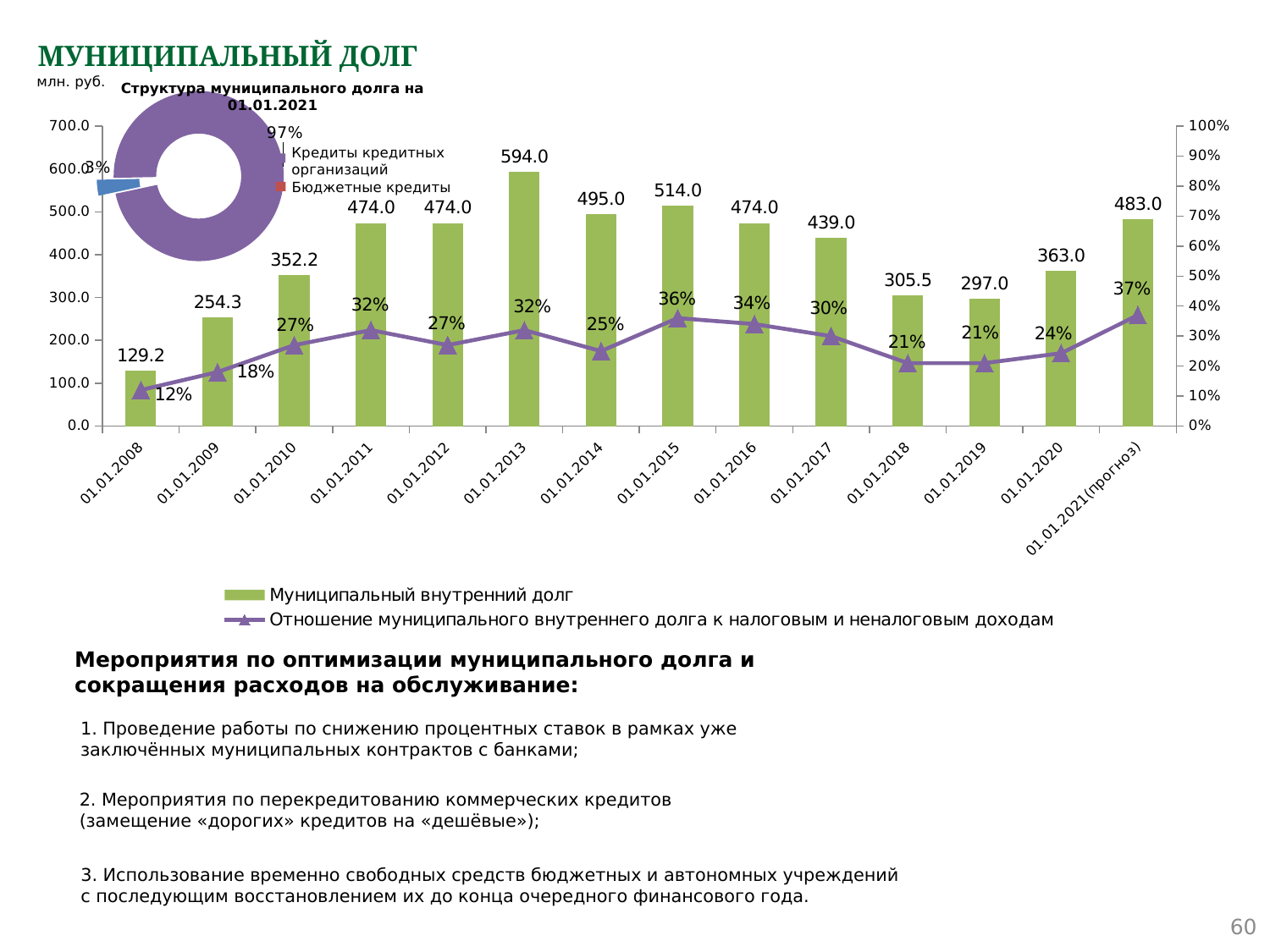

# МУНИЦИПАЛЬНЫЙ ДОЛГ
млн. руб.
Структура муниципального долга на 01.01.2021

### Chart

| Category | Продажи |
|---|---|
| Бюджетные кредиты | 0.030000000000000002 |
| Кредиты кредитных организаций | 0.9700000000000002 |

### Chart

| Category | Муниципальный внутренний долг | Отношение муниципального внутреннего долга к налоговым и неналоговым доходам |
|---|---|---|
| 01.01.2008 | 129.2 | 0.12000000000000001 |
| 01.01.2009 | 254.3 | 0.18000000000000002 |
|  01.01.2010 | 352.2 | 0.27 |
|  01.01.2011 | 474.0 | 0.32000000000000006 |
| 01.01.2012 | 474.0 | 0.27 |
| 01.01.2013 | 594.0 | 0.32000000000000006 |
| 01.01.2014 | 495.0 | 0.25 |
| 01.01.2015 | 514.0 | 0.36000000000000004 |
| 01.01.2016 | 474.0 | 0.34 |
| 01.01.2017 | 439.0 | 0.30000000000000004 |
| 01.01.2018 | 305.5 | 0.21000000000000002 |
| 01.01.2019 | 297.0 | 0.21000000000000002 |
| 01.01.2020 | 363.0 | 0.24300000000000002 |
| 01.01.2021(прогноз) | 483.0 | 0.37000000000000005 |
Кредиты кредитных
организаций

Бюджетные кредиты

Мероприятия по оптимизации муниципального долга и
сокращения расходов на обслуживание:
1. Проведение работы по снижению процентных ставок в рамках уже
заключённых муниципальных контрактов с банками;
2. Мероприятия по перекредитованию коммерческих кредитов
(замещение «дорогих» кредитов на «дешёвые»);
3. Использование временно свободных средств бюджетных и автономных учреждений
с последующим восстановлением их до конца очередного финансового года.
60